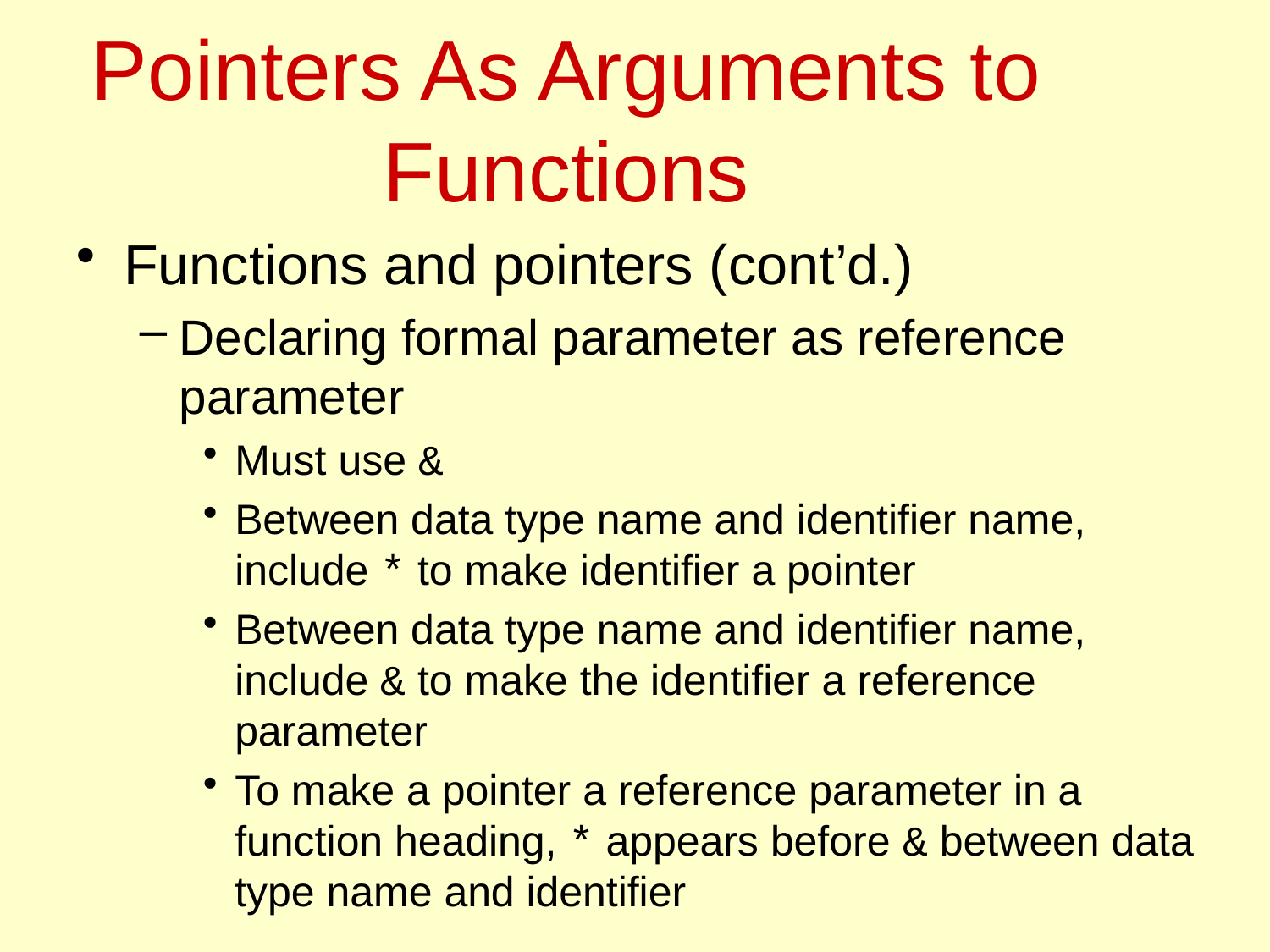

# Pointers As Arguments to Functions
Functions and pointers (cont’d.)
Declaring formal parameter as reference parameter
Must use &
Between data type name and identifier name, include * to make identifier a pointer
Between data type name and identifier name, include & to make the identifier a reference parameter
To make a pointer a reference parameter in a function heading, * appears before & between data type name and identifier